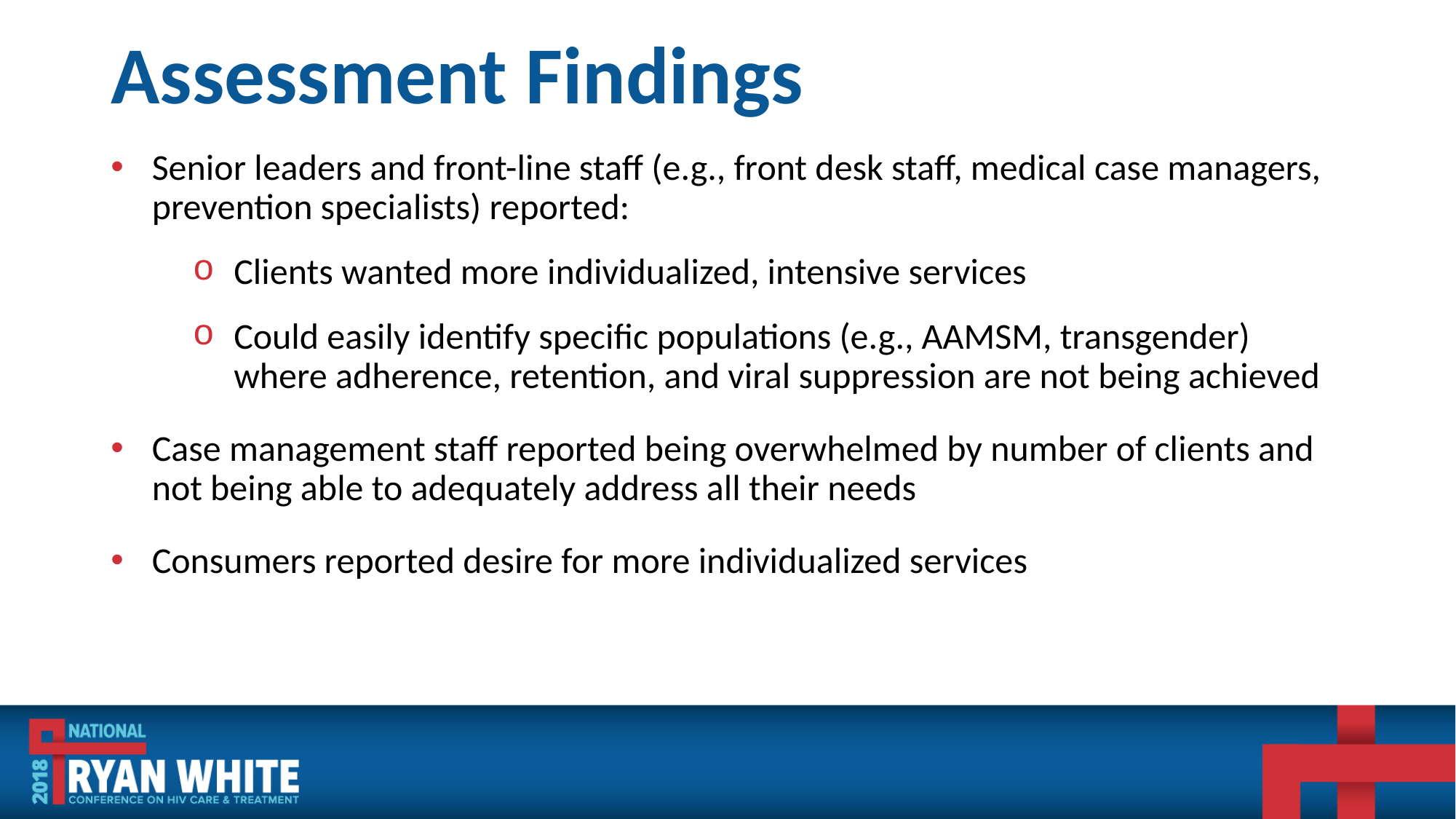

# Assessment Findings
Senior leaders and front-line staff (e.g., front desk staff, medical case managers, prevention specialists) reported:
Clients wanted more individualized, intensive services
Could easily identify specific populations (e.g., AAMSM, transgender) where adherence, retention, and viral suppression are not being achieved
Case management staff reported being overwhelmed by number of clients and not being able to adequately address all their needs
Consumers reported desire for more individualized services